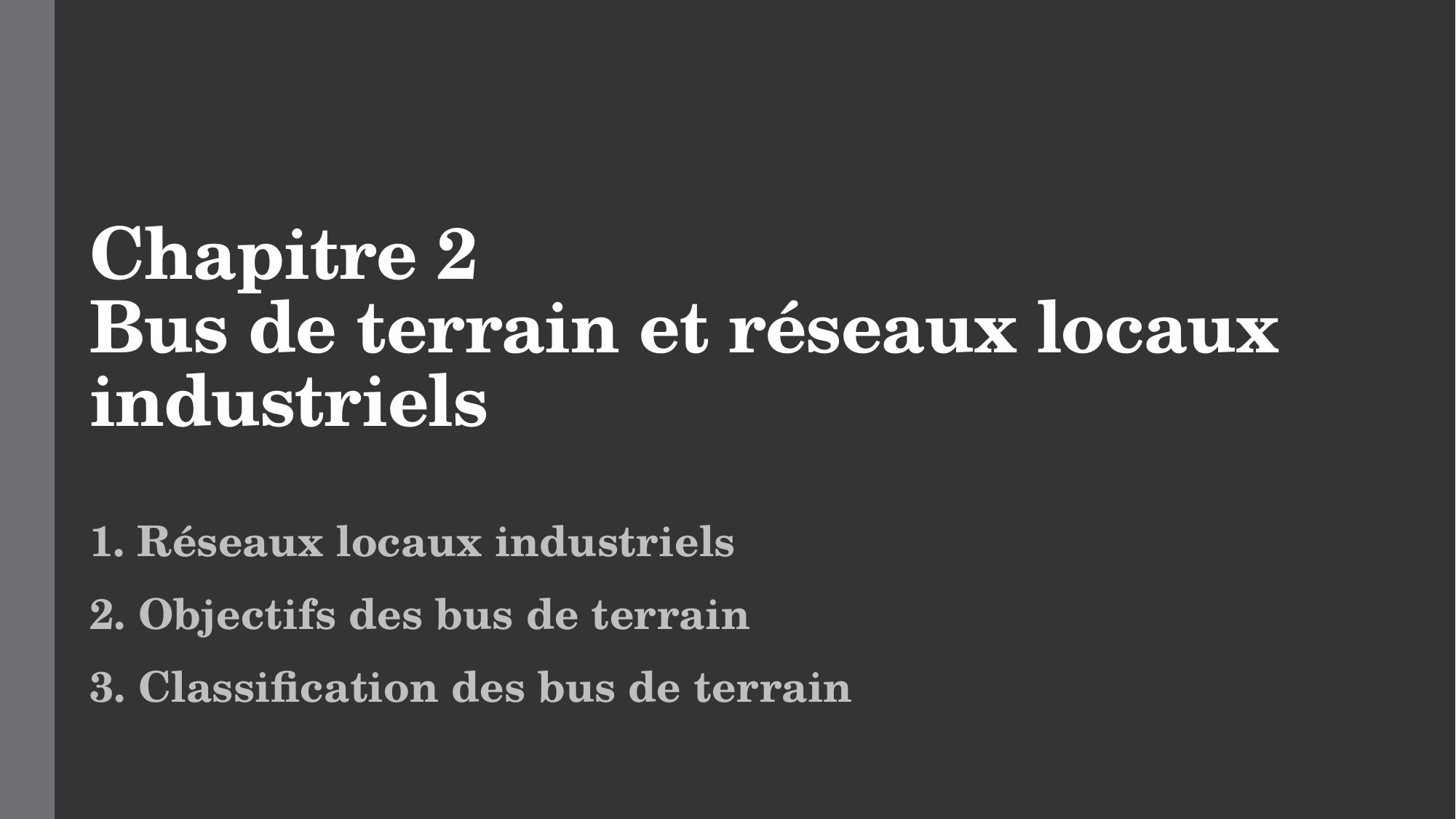

# Chapitre 2 Bus de terrain et réseaux locaux industriels
1. Réseaux locaux industriels
2. Objectifs des bus de terrain
3. Classification des bus de terrain